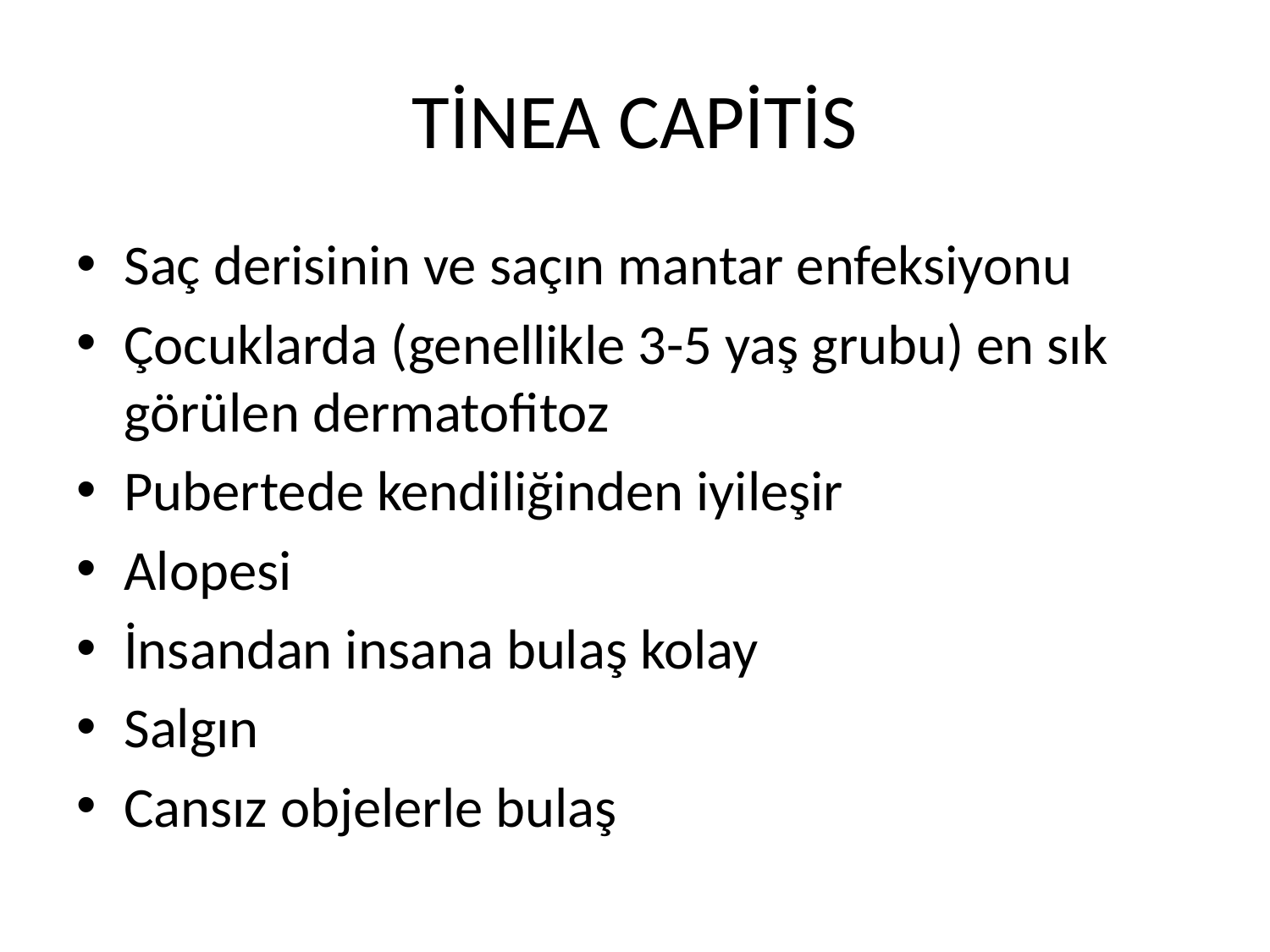

# TİNEA CAPİTİS
Saç derisinin ve saçın mantar enfeksiyonu
Çocuklarda (genellikle 3-5 yaş grubu) en sık görülen dermatofitoz
Pubertede kendiliğinden iyileşir
Alopesi
İnsandan insana bulaş kolay
Salgın
Cansız objelerle bulaş